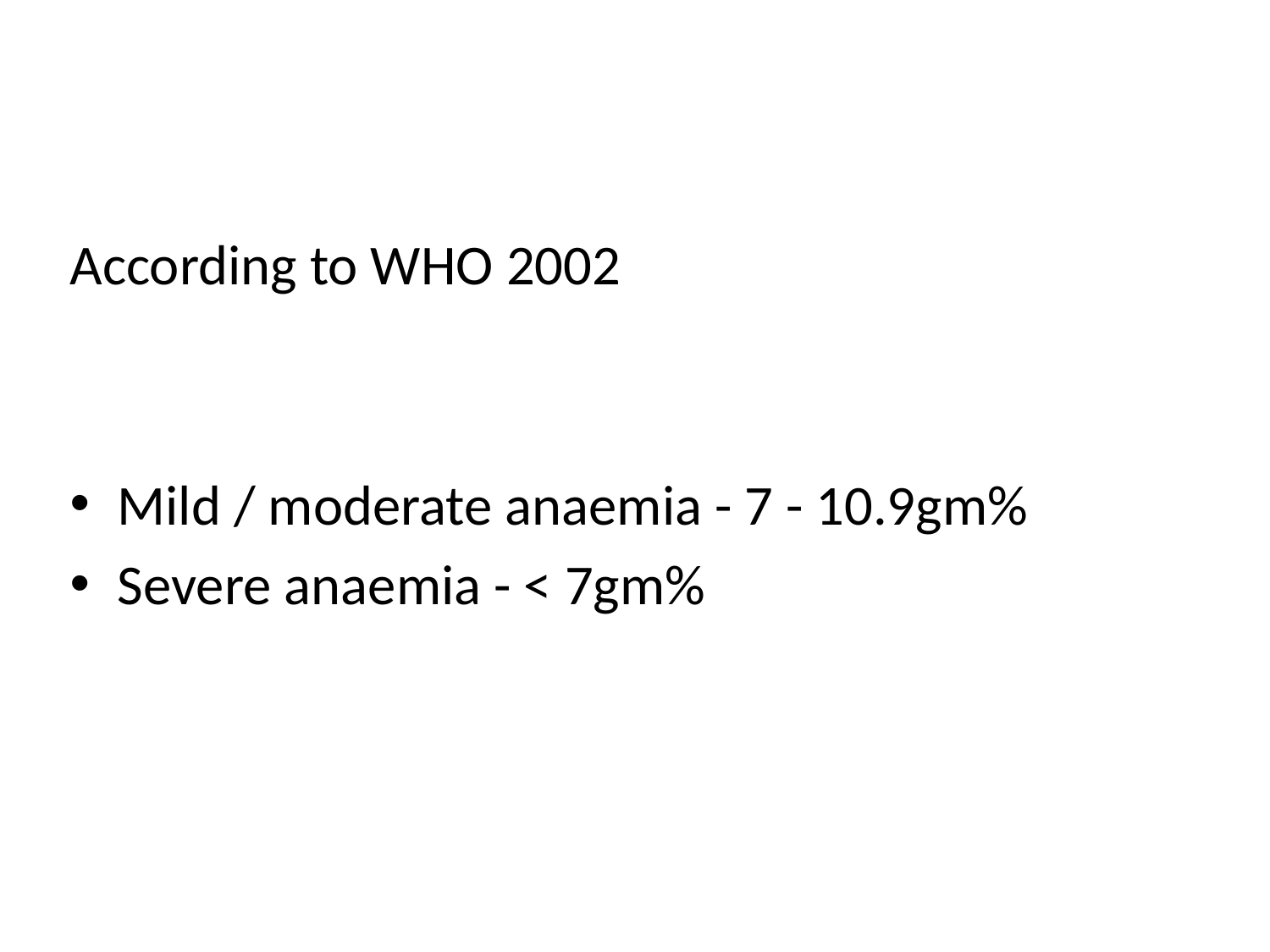

#
According to WHO 2002

Mild / moderate anaemia - 7 - 10.9gm%
Severe anaemia - < 7gm%